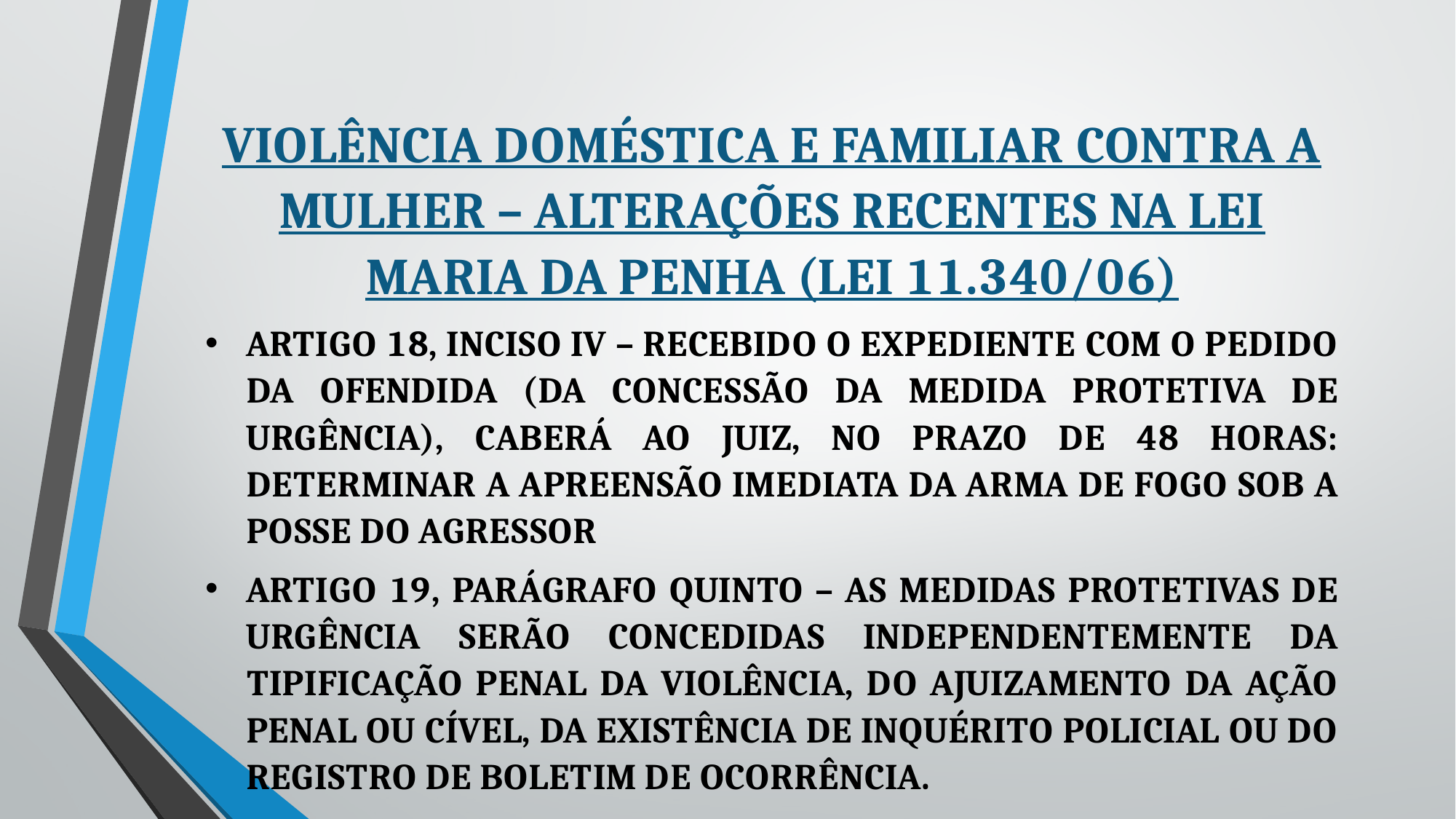

VIOLÊNCIA DOMÉSTICA E FAMILIAR CONTRA A MULHER – ALTERAÇÕES RECENTES NA LEI MARIA DA PENHA (LEI 11.340/06)
ARTIGO 18, INCISO IV – RECEBIDO O EXPEDIENTE COM O PEDIDO DA OFENDIDA (DA CONCESSÃO DA MEDIDA PROTETIVA DE URGÊNCIA), CABERÁ AO JUIZ, NO PRAZO DE 48 HORAS: DETERMINAR A APREENSÃO IMEDIATA DA ARMA DE FOGO SOB A POSSE DO AGRESSOR
ARTIGO 19, PARÁGRAFO QUINTO – AS MEDIDAS PROTETIVAS DE URGÊNCIA SERÃO CONCEDIDAS INDEPENDENTEMENTE DA TIPIFICAÇÃO PENAL DA VIOLÊNCIA, DO AJUIZAMENTO DA AÇÃO PENAL OU CÍVEL, DA EXISTÊNCIA DE INQUÉRITO POLICIAL OU DO REGISTRO DE BOLETIM DE OCORRÊNCIA.